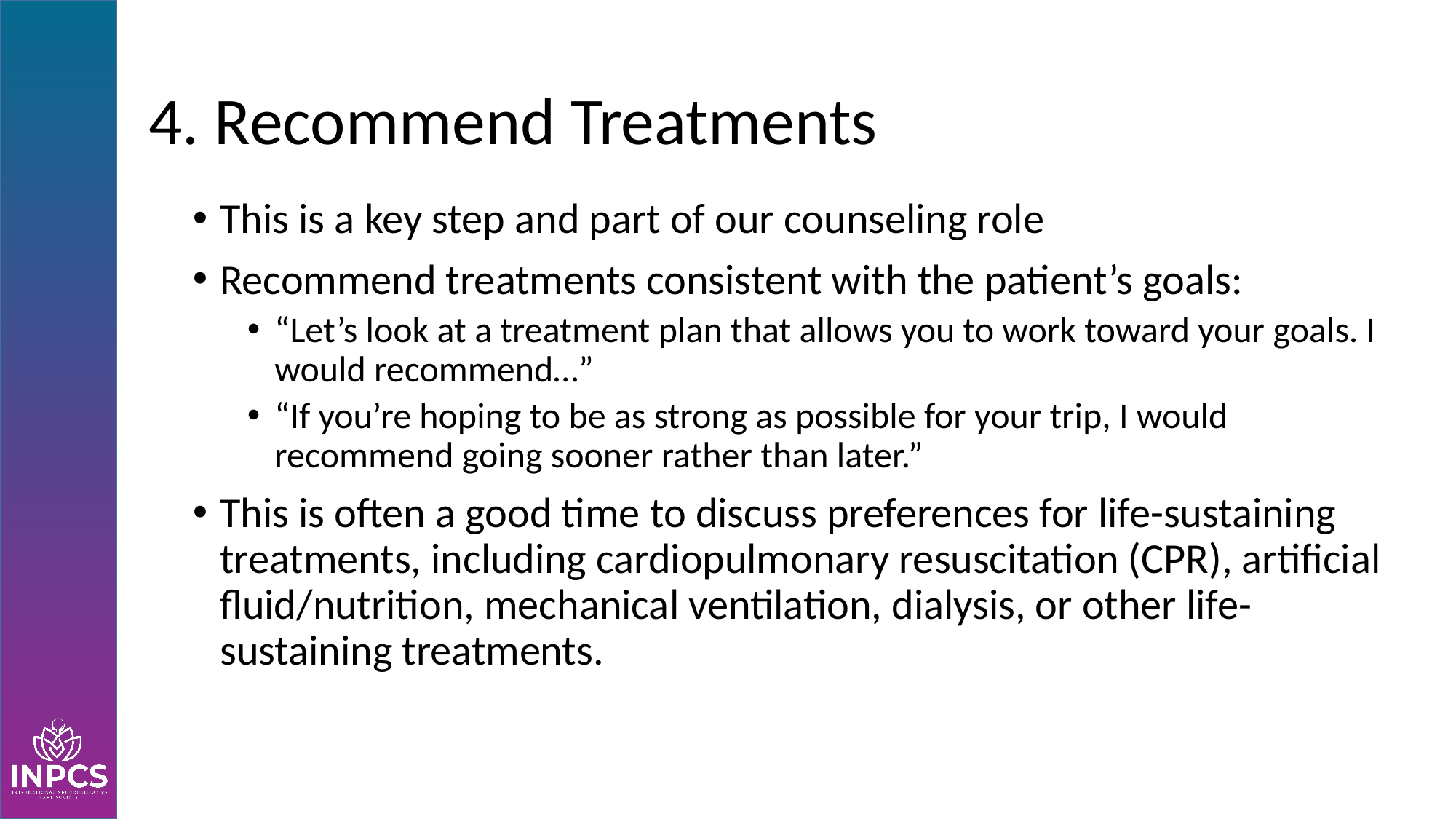

# 4. Recommend Treatments
This is a key step and part of our counseling role
Recommend treatments consistent with the patient’s goals:
“Let’s look at a treatment plan that allows you to work toward your goals. I would recommend…”
“If you’re hoping to be as strong as possible for your trip, I would recommend going sooner rather than later.”
This is often a good time to discuss preferences for life-sustaining treatments, including cardiopulmonary resuscitation (CPR), artificial fluid/nutrition, mechanical ventilation, dialysis, or other life-sustaining treatments.